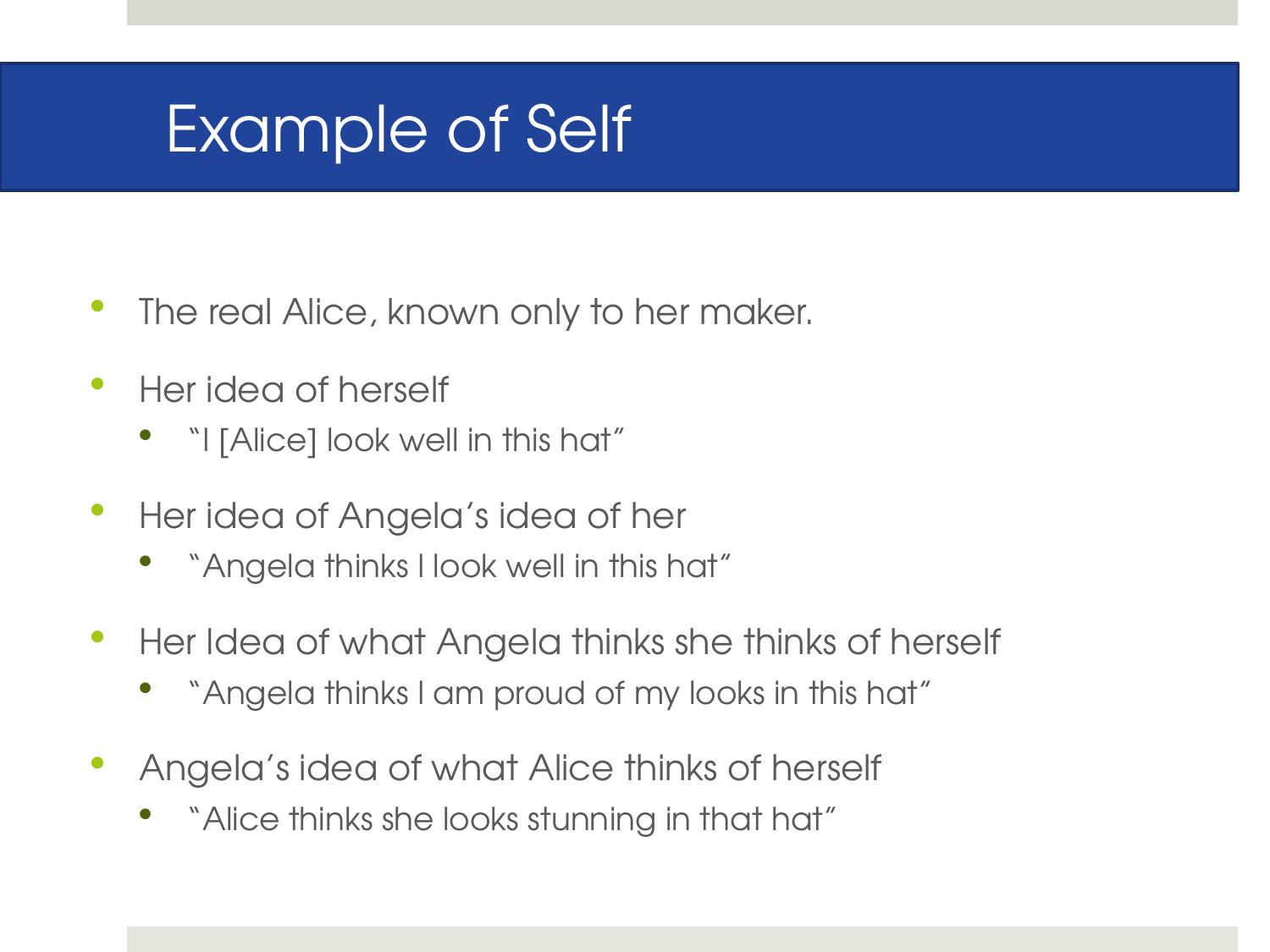

# Example of Self
The real Alice, known only to her maker.
Her idea of herself
“I [Alice] look well in this hat”
Her idea of Angela’s idea of her
“Angela thinks I look well in this hat”
Her Idea of what Angela thinks she thinks of herself
“Angela thinks I am proud of my looks in this hat”
Angela’s idea of what Alice thinks of herself
“Alice thinks she looks stunning in that hat”